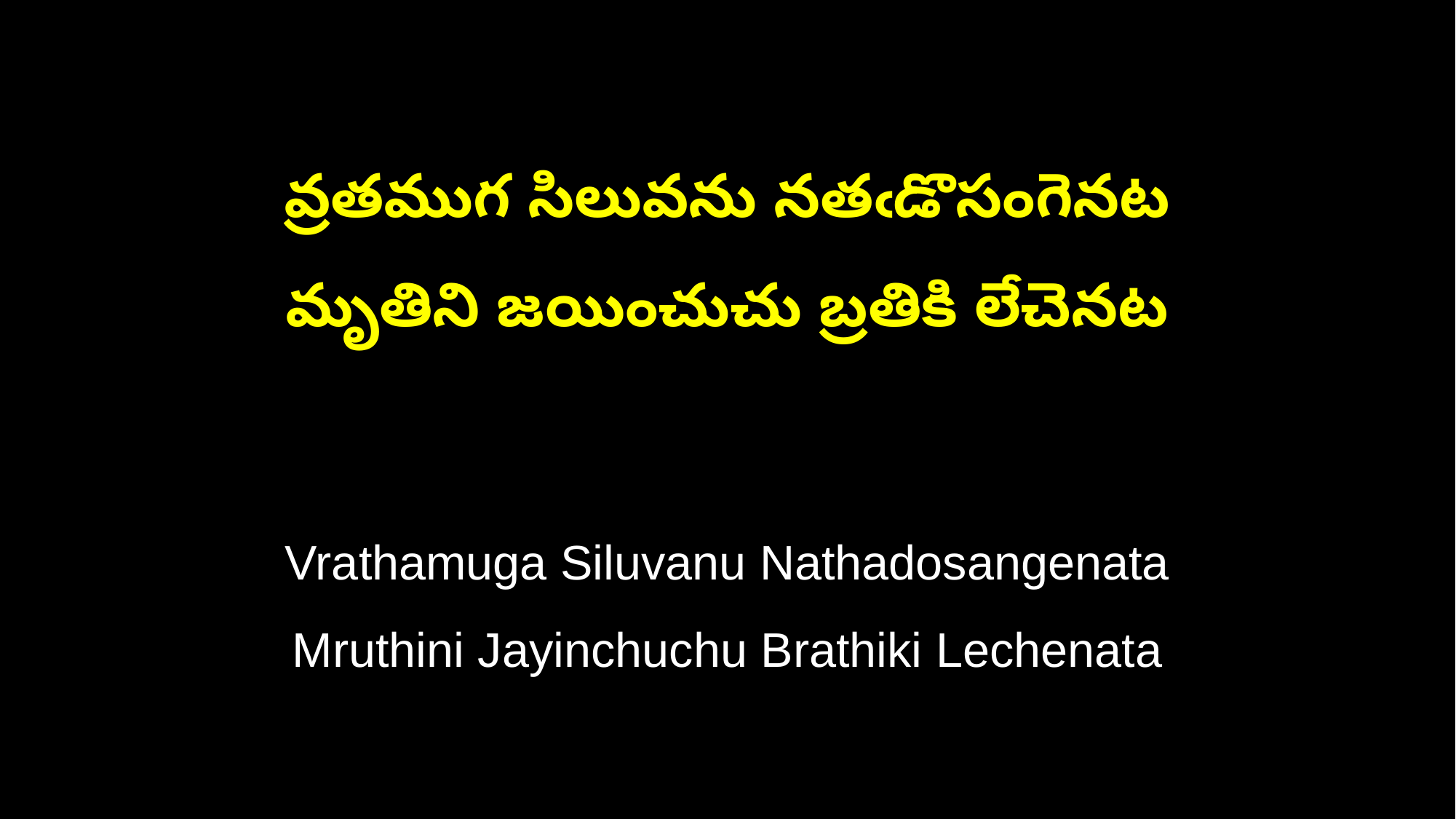

వ్రతముగ సిలువను నతఁడొసంగెనట
మృతిని జయించుచు బ్రతికి లేచెనట
Vrathamuga Siluvanu Nathadosangenata
Mruthini Jayinchuchu Brathiki Lechenata